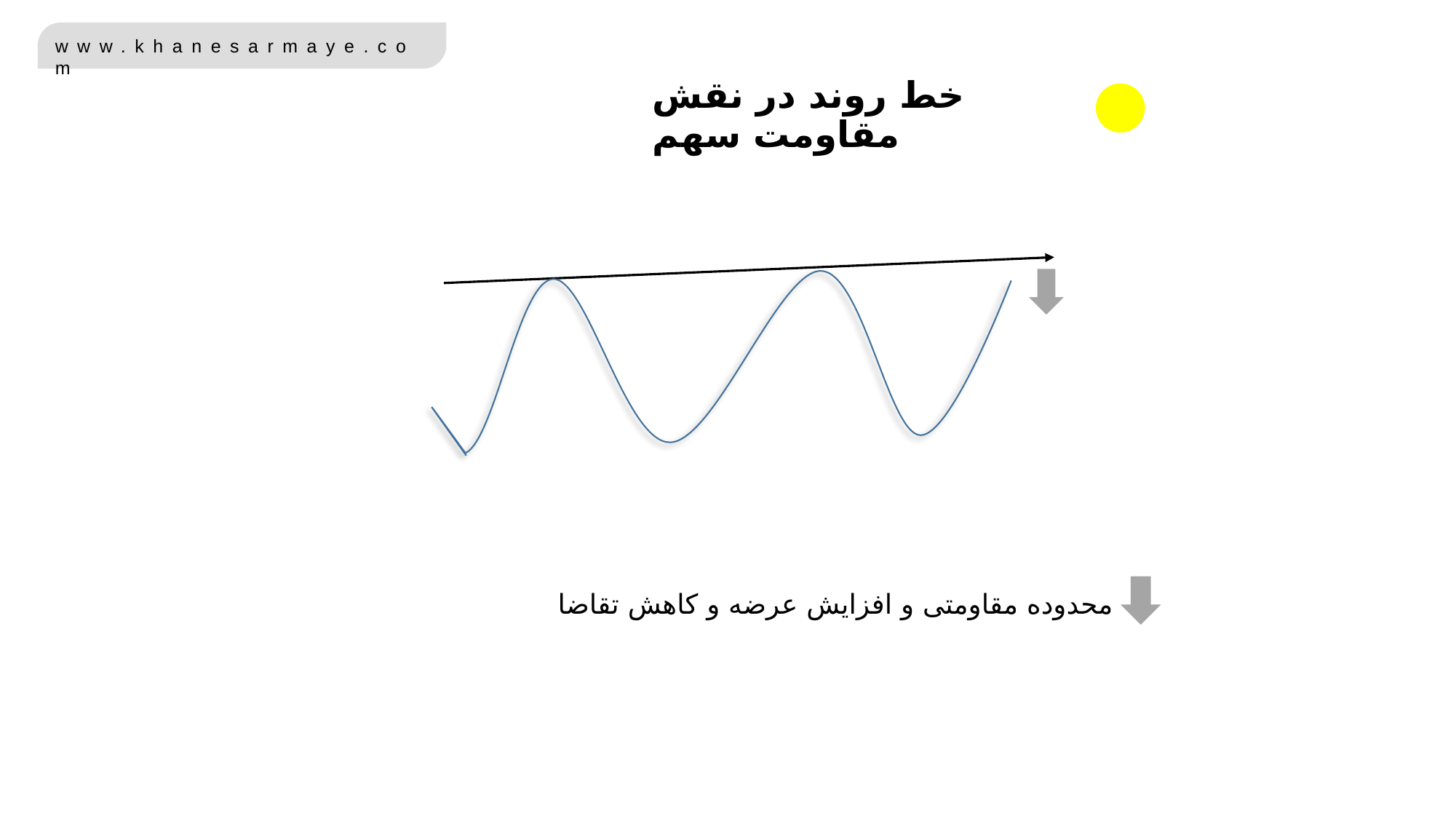

خط روند در نقش مقاومت سهم

محدوده مقاومتی و افزایش عرضه و کاهش تقاضا